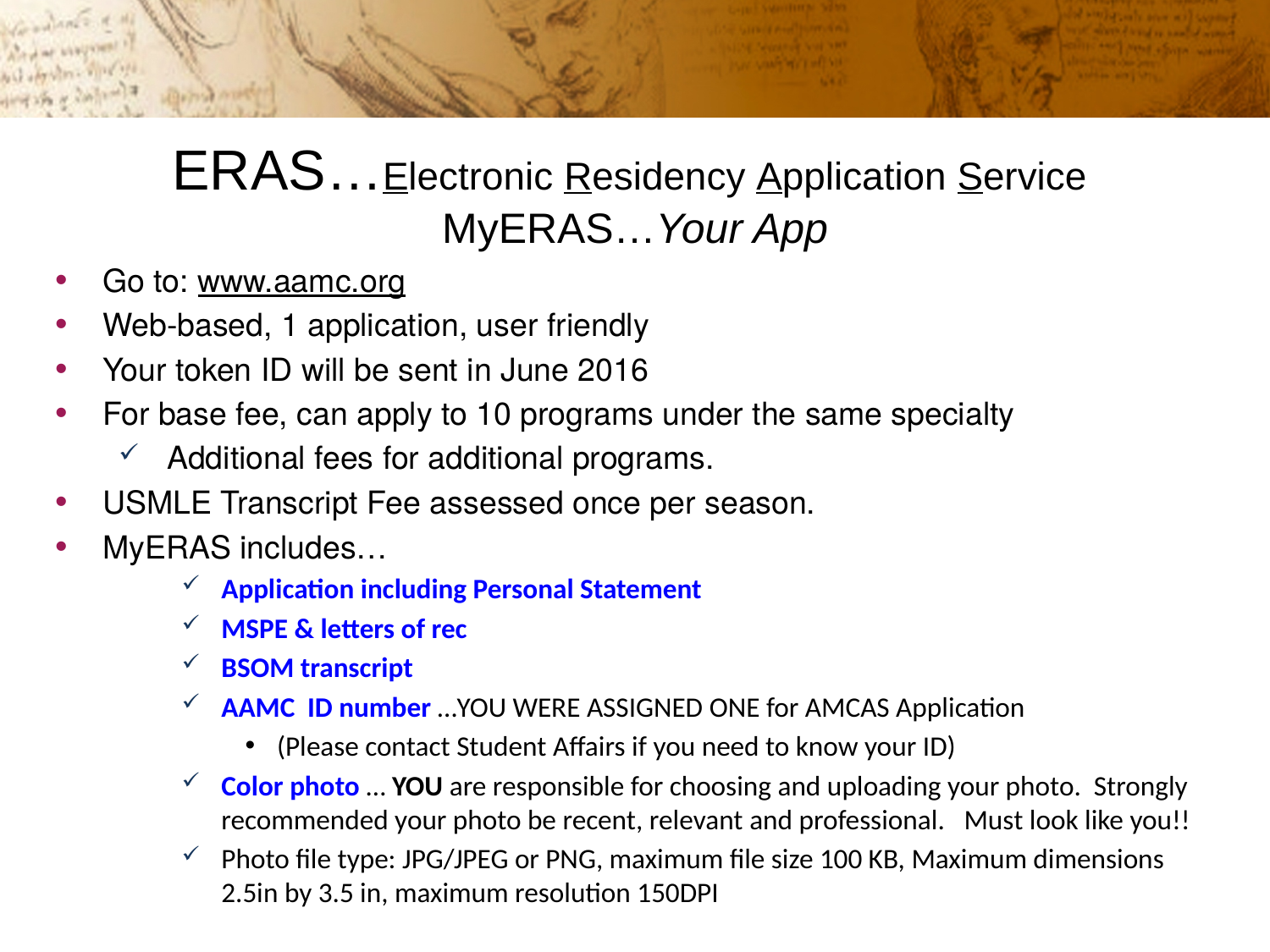

# ERAS…Electronic Residency Application Service MyERAS…Your App
Go to: www.aamc.org
Web-based, 1 application, user friendly
Your token ID will be sent in June 2016
For base fee, can apply to 10 programs under the same specialty
 Additional fees for additional programs.
USMLE Transcript Fee assessed once per season.
MyERAS includes…
Application including Personal Statement
MSPE & letters of rec
BSOM transcript
AAMC  ID number …YOU WERE ASSIGNED ONE for AMCAS Application
(Please contact Student Affairs if you need to know your ID)
Color photo … YOU are responsible for choosing and uploading your photo.  Strongly recommended your photo be recent, relevant and professional.   Must look like you!!
Photo file type: JPG/JPEG or PNG, maximum file size 100 KB, Maximum dimensions 2.5in by 3.5 in, maximum resolution 150DPI